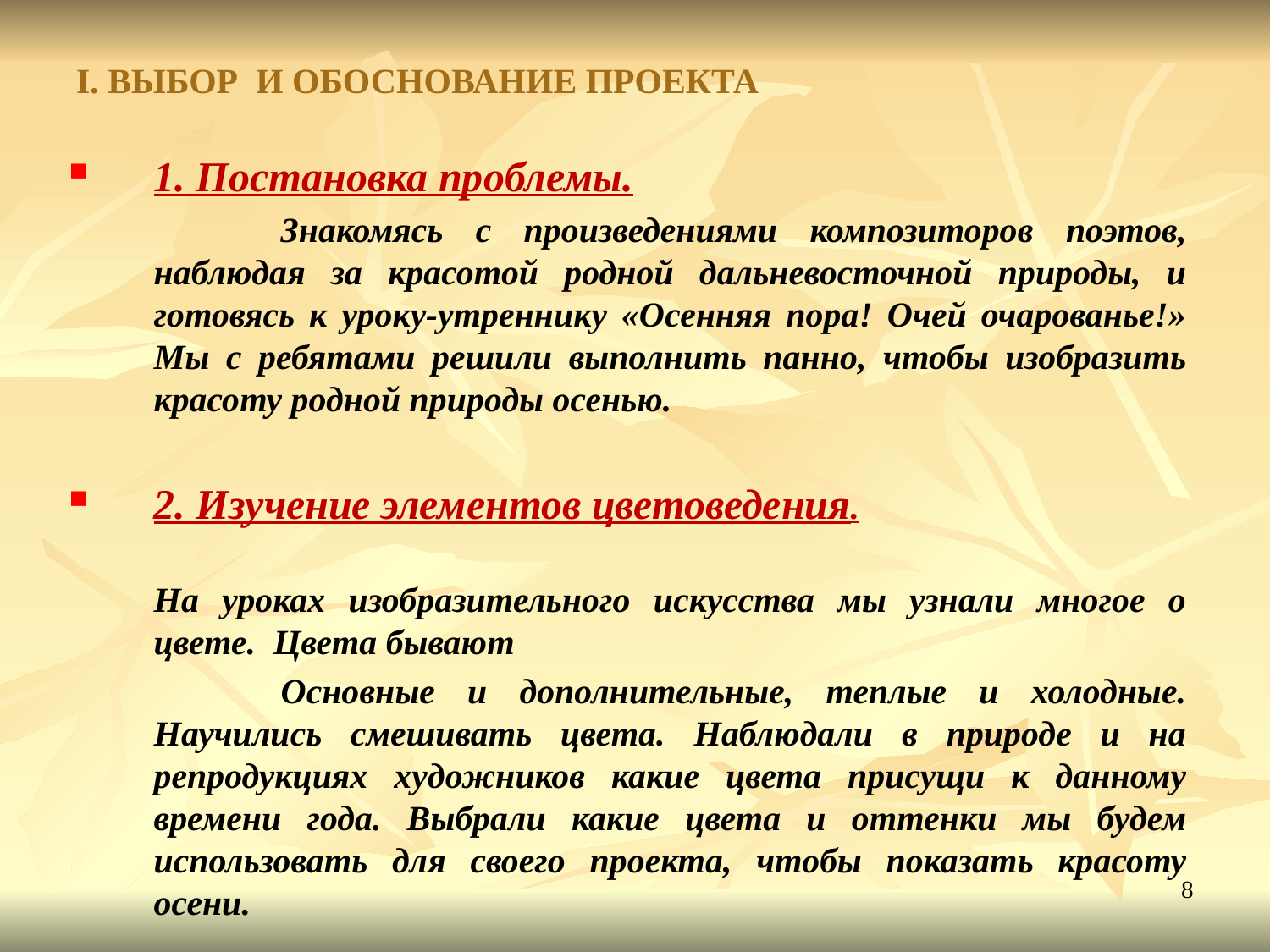

# I. ВЫБОР  И ОБОСНОВАНИЕ ПРОЕКТА
1. Постановка проблемы.
		Знакомясь с произведениями композиторов поэтов, наблюдая за красотой родной дальневосточной природы, и готовясь к уроку-утреннику «Осенняя пора! Очей очарованье!» Мы с ребятами решили выполнить панно, чтобы изобразить красоту родной природы осенью.

2. Изучение элементов цветоведения.
На уроках изобразительного искусства мы узнали многое о цвете.  Цвета бывают
		Основные и дополнительные, теплые и холодные. Научились смешивать цвета. Наблюдали в природе и на репродукциях художников какие цвета присущи к данному времени года. Выбрали какие цвета и оттенки мы будем использовать для своего проекта, чтобы показать красоту осени.

8